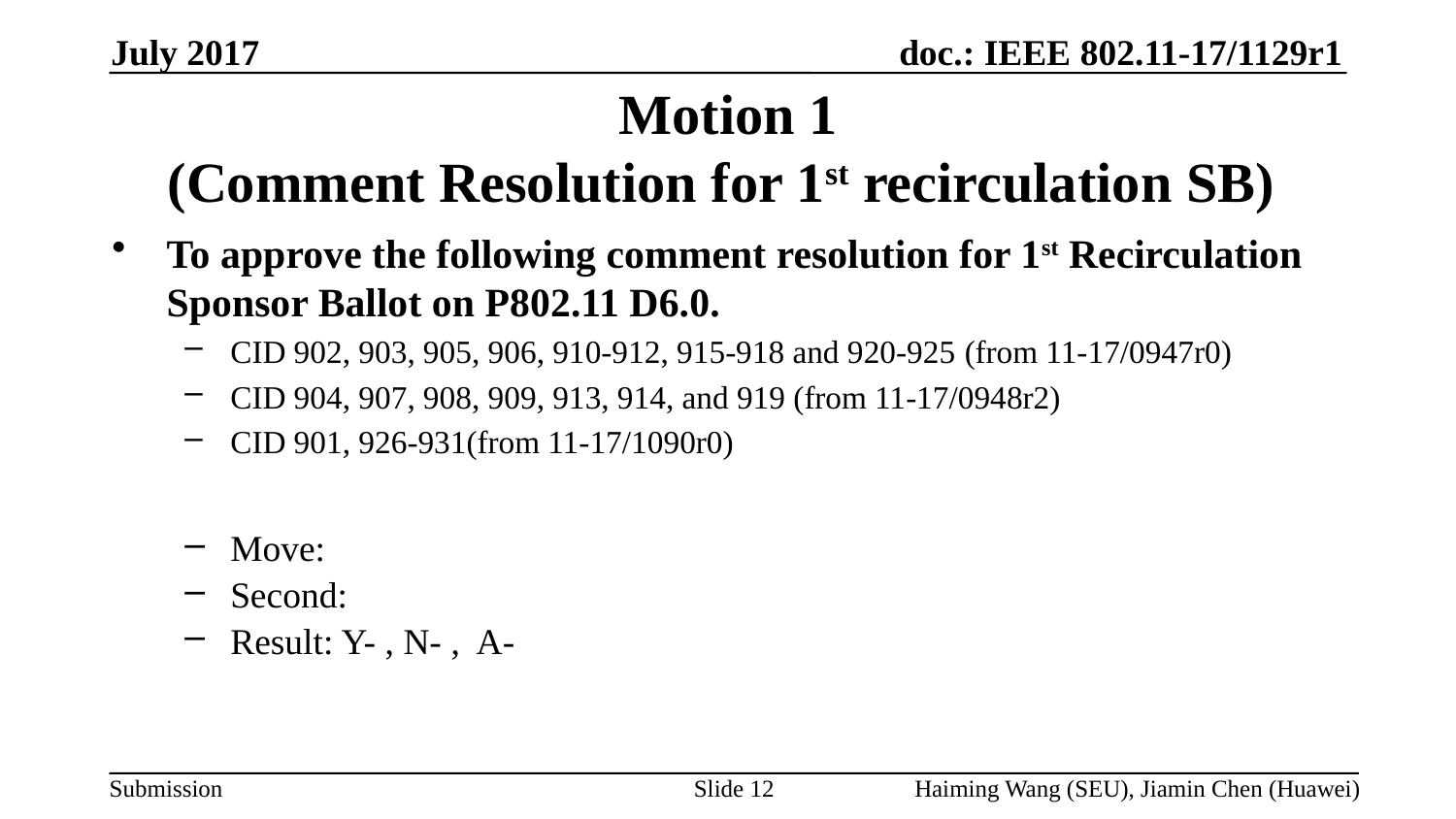

July 2017
# Motion 1 (Comment Resolution for 1st recirculation SB)
To approve the following comment resolution for 1st Recirculation Sponsor Ballot on P802.11 D6.0.
CID 902, 903, 905, 906, 910-912, 915-918 and 920-925 (from 11-17/0947r0)
CID 904, 907, 908, 909, 913, 914, and 919 (from 11-17/0948r2)
CID 901, 926-931(from 11-17/1090r0)

Move:
Second:
Result: Y- , N- ,  A-
Slide 12
Haiming Wang (SEU), Jiamin Chen (Huawei)